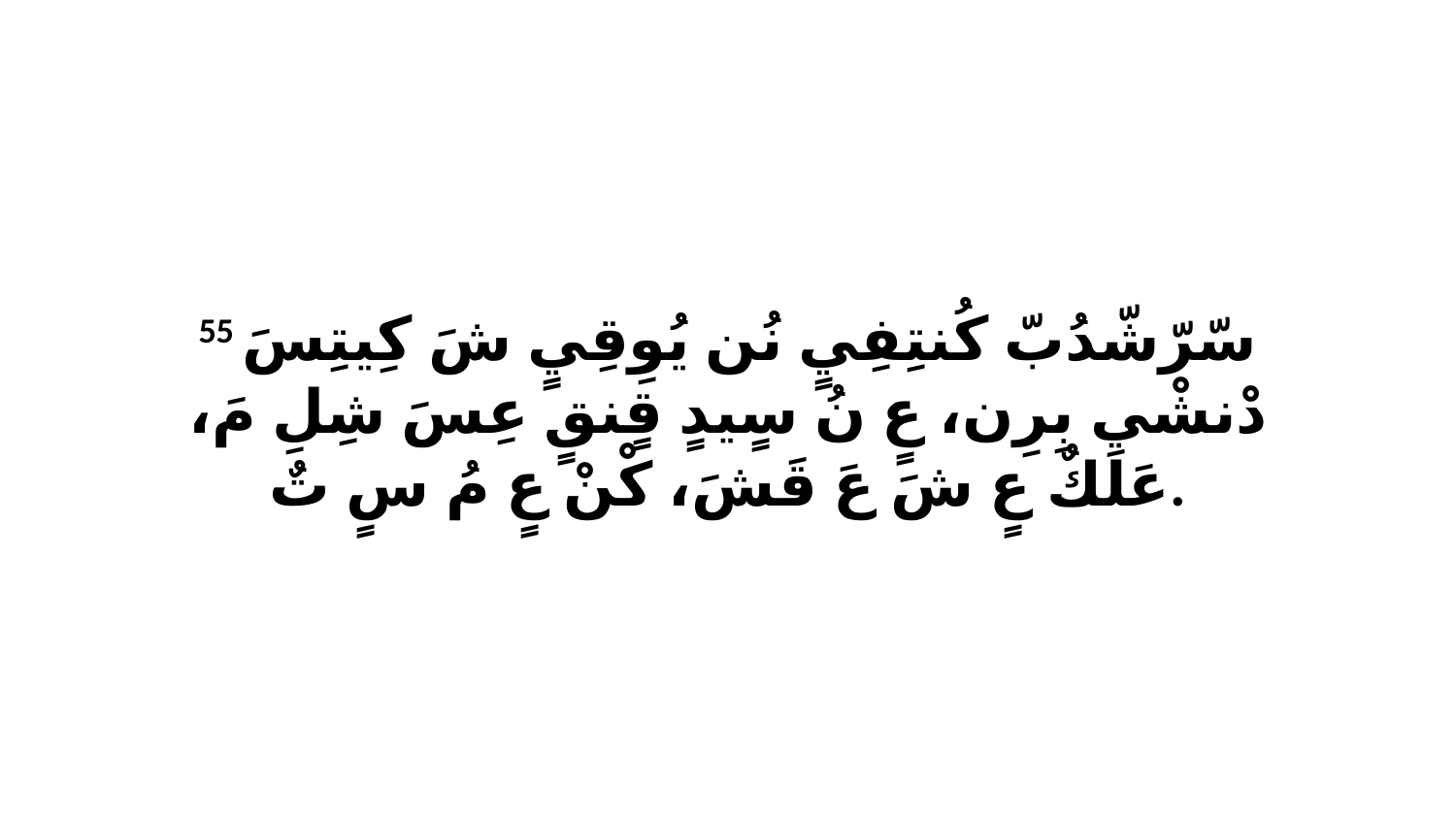

55 سّرّشّدُبّ كُنتِفِيٍ نُن يُوِقِيٍ شَ كِيتِسَ دْنشْي بِرِن، عٍ نُ سٍيدٍ قٍنقٍ عِسَ شِلِ مَ، عَلَكٌ عٍ شَ عَ قَشَ، كْنْ عٍ مُ سٍ تٌ.